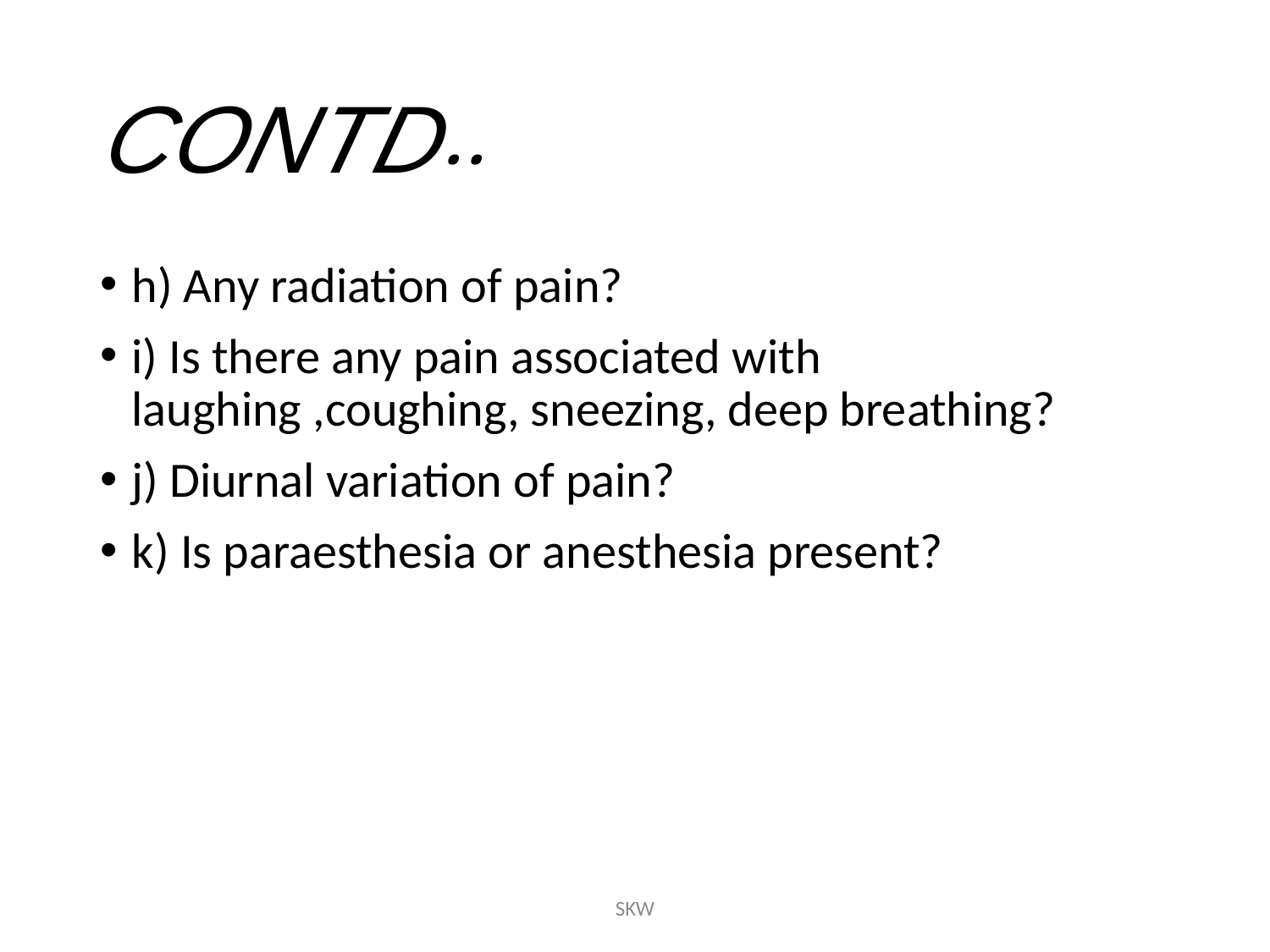

# CONTD..
h) Any radiation of pain?
i) Is there any pain associated with laughing ,coughing, sneezing, deep breathing?
j) Diurnal variation of pain?
k) Is paraesthesia or anesthesia present?
SKW
9